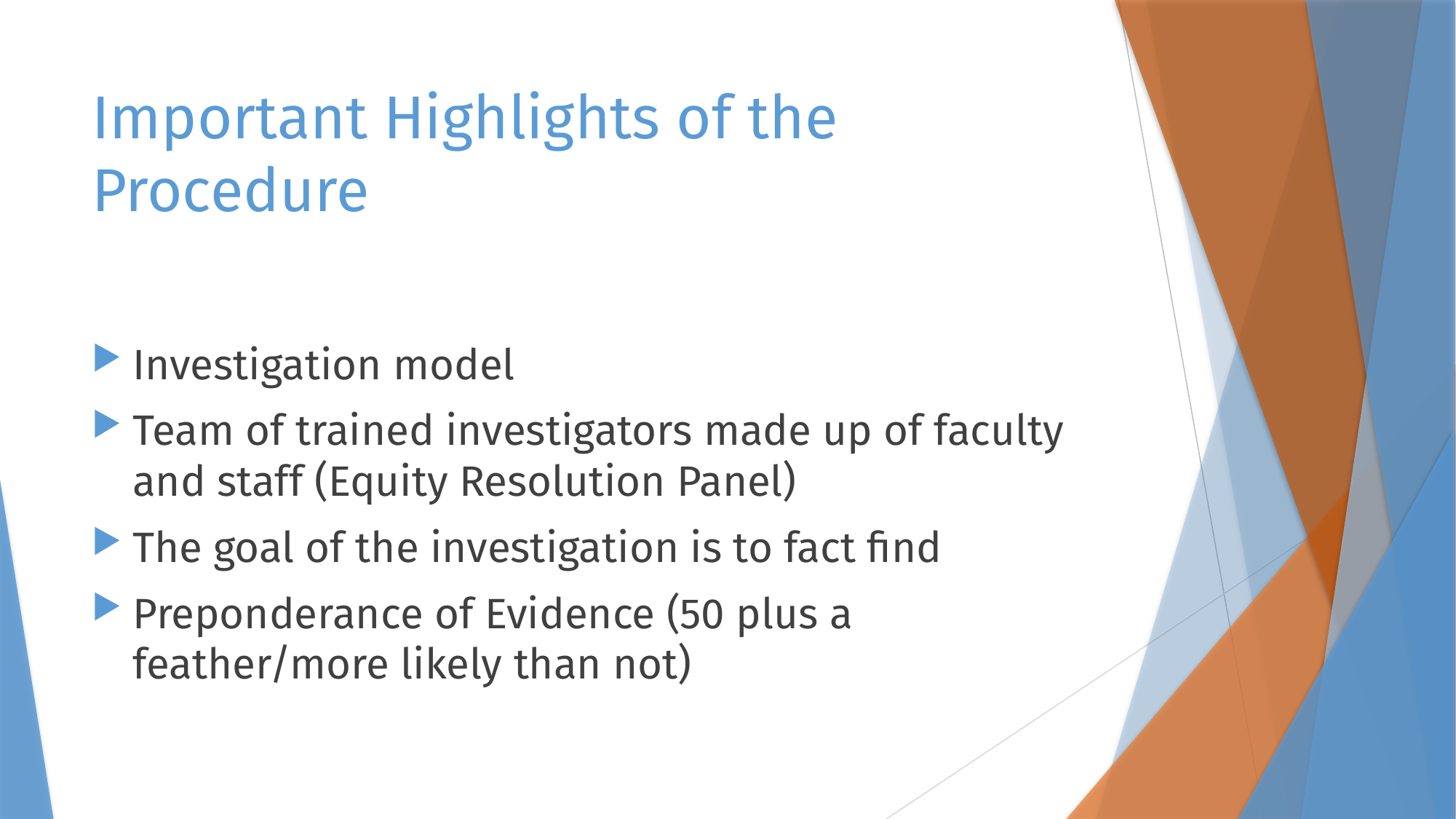

# Important Highlights of the Procedure

Investigation model
Team of trained investigators made up of faculty and staff (Equity Resolution Panel)
The goal of the investigation is to fact find
Preponderance of Evidence (50 plus a feather/more likely than not)